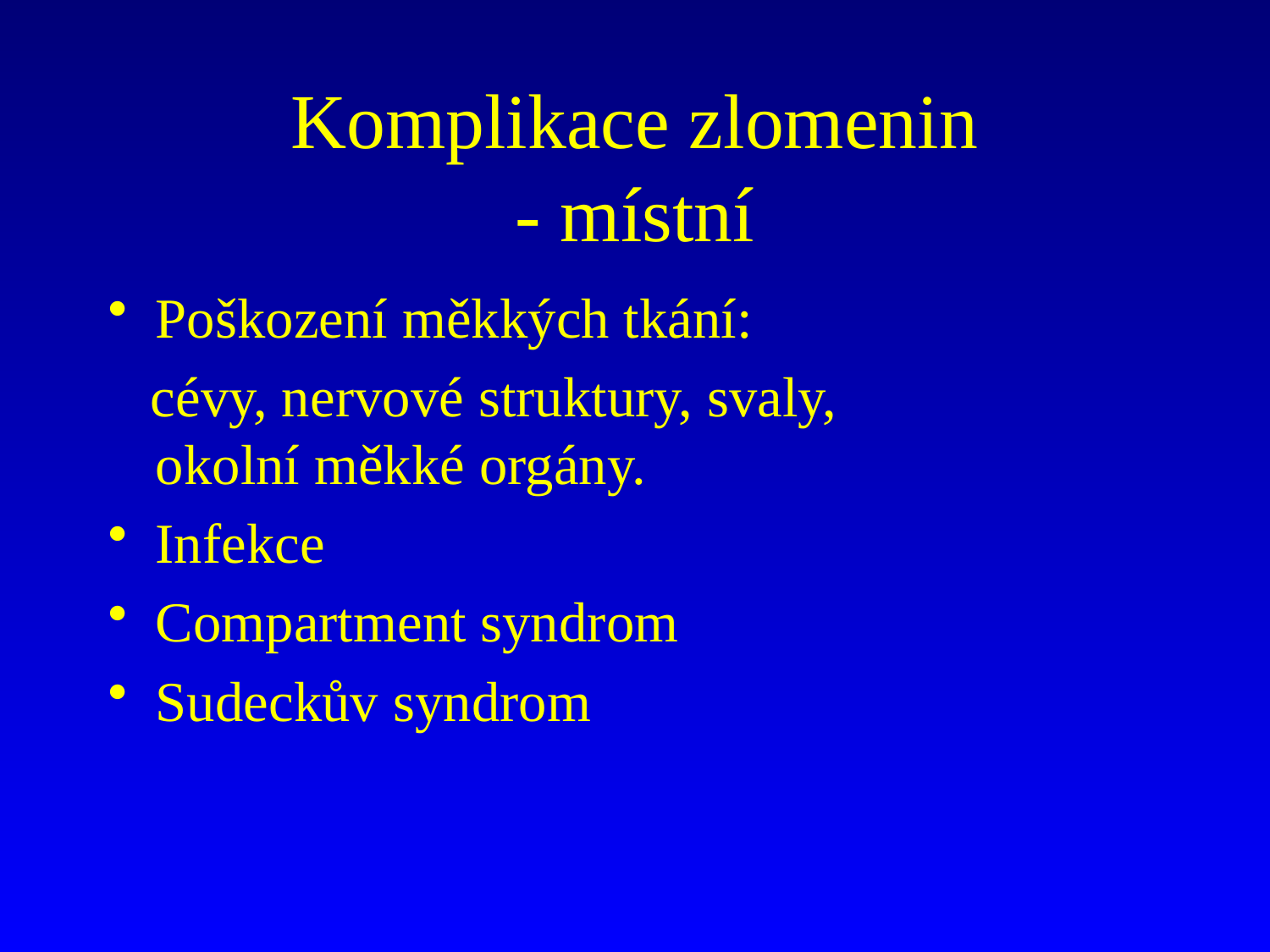

# Komplikace zlomenin - místní
Poškození měkkých tkání:
   cévy, nervové struktury, svaly,             okolní měkké orgány.
Infekce
Compartment syndrom
Sudeckův syndrom